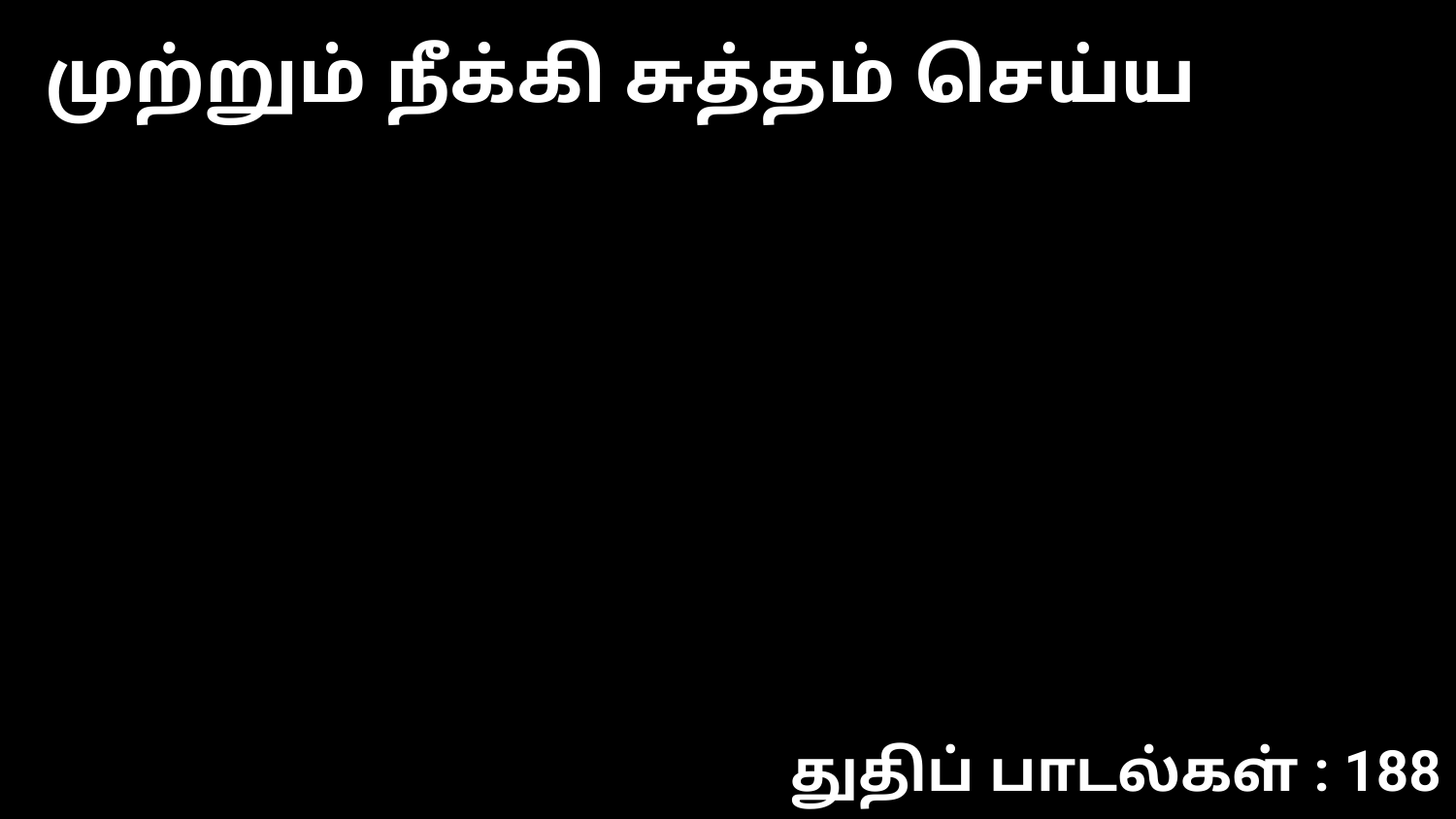

முற்றும் நீக்கி சுத்தம் செய்ய
துதிப் பாடல்கள் : 188